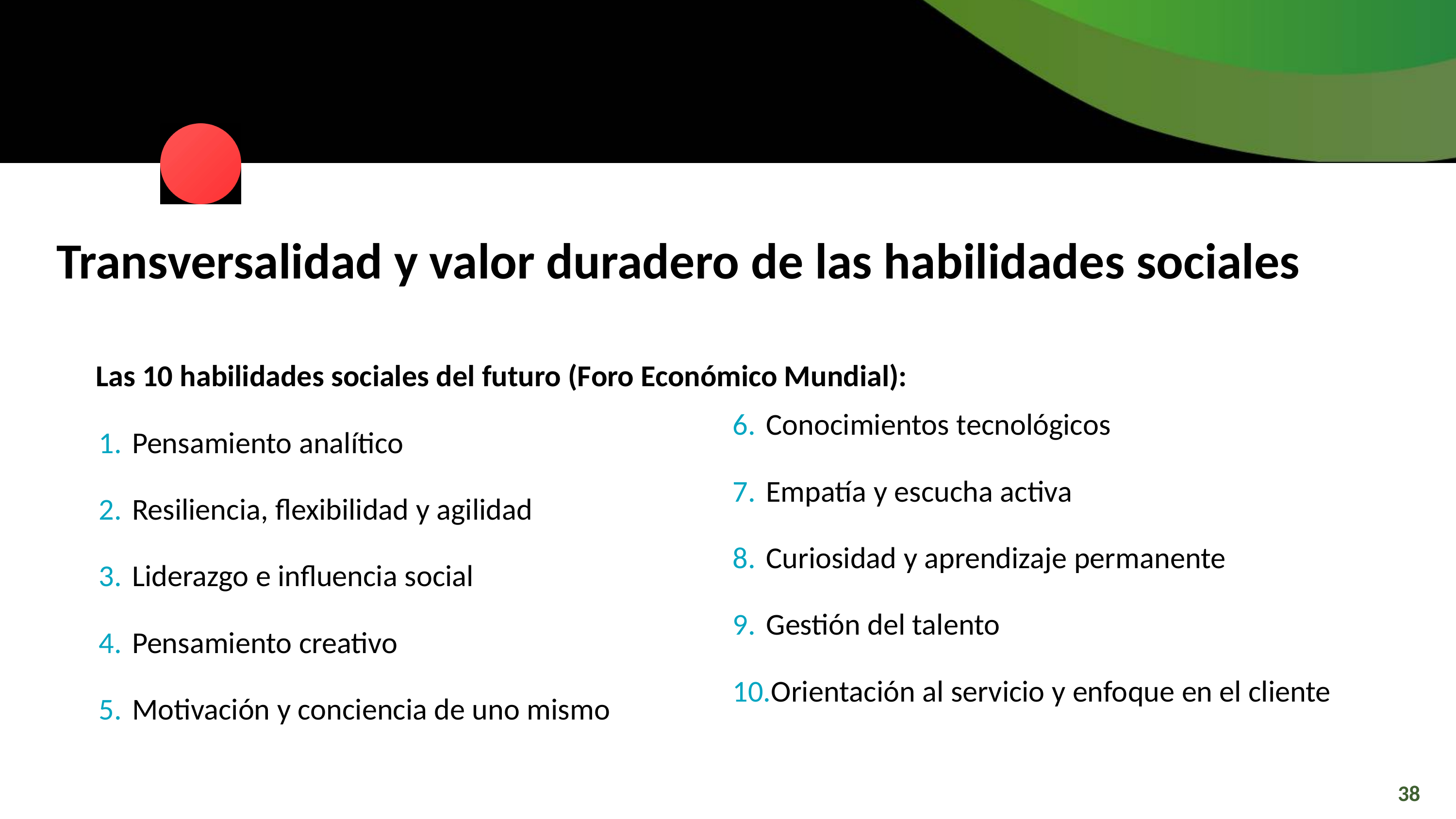

Transversalidad y valor duradero de las habilidades sociales
Las 10 habilidades sociales del futuro (Foro Económico Mundial):
Pensamiento analítico
Resiliencia, flexibilidad y agilidad
Liderazgo e influencia social
Pensamiento creativo
Motivación y conciencia de uno mismo

Conocimientos tecnológicos
Empatía y escucha activa
Curiosidad y aprendizaje permanente
Gestión del talento
Orientación al servicio y enfoque en el cliente
38